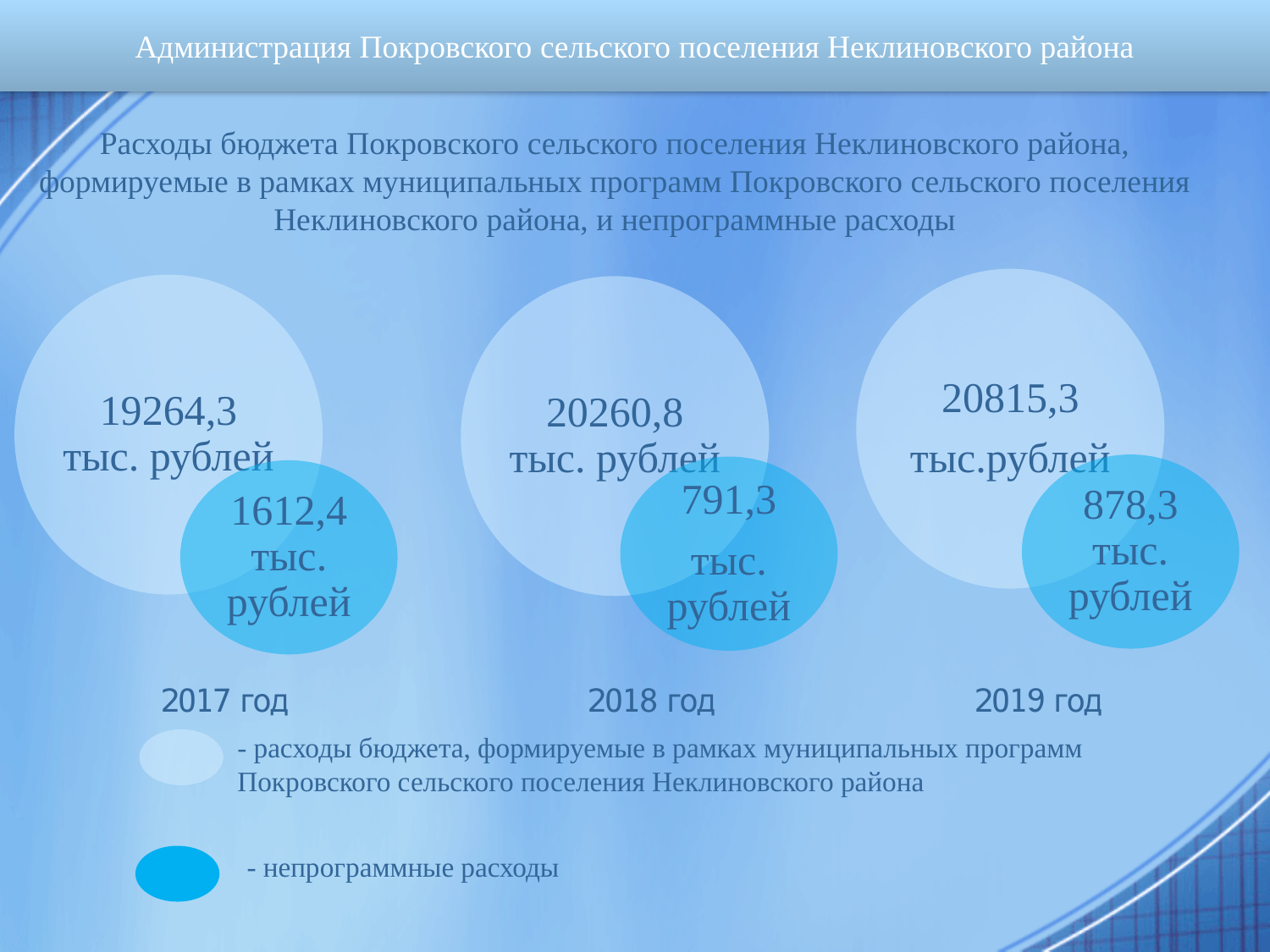

Администрация Покровского сельского поселения Неклиновского района
Расходы бюджета Покровского сельского поселения Неклиновского района, формируемые в рамках муниципальных программ Покровского сельского поселения Неклиновского района, и непрограммные расходы
20815,3
тыс.рублей
878,3 тыс. рублей
19264,3 тыс. рублей
1612,4 тыс. рублей
20260,8 тыс. рублей
791,3
тыс. рублей
2017 год
2018 год
2019 год
- расходы бюджета, формируемые в рамках муниципальных программ Покровского сельского поселения Неклиновского района

- непрограммные расходы